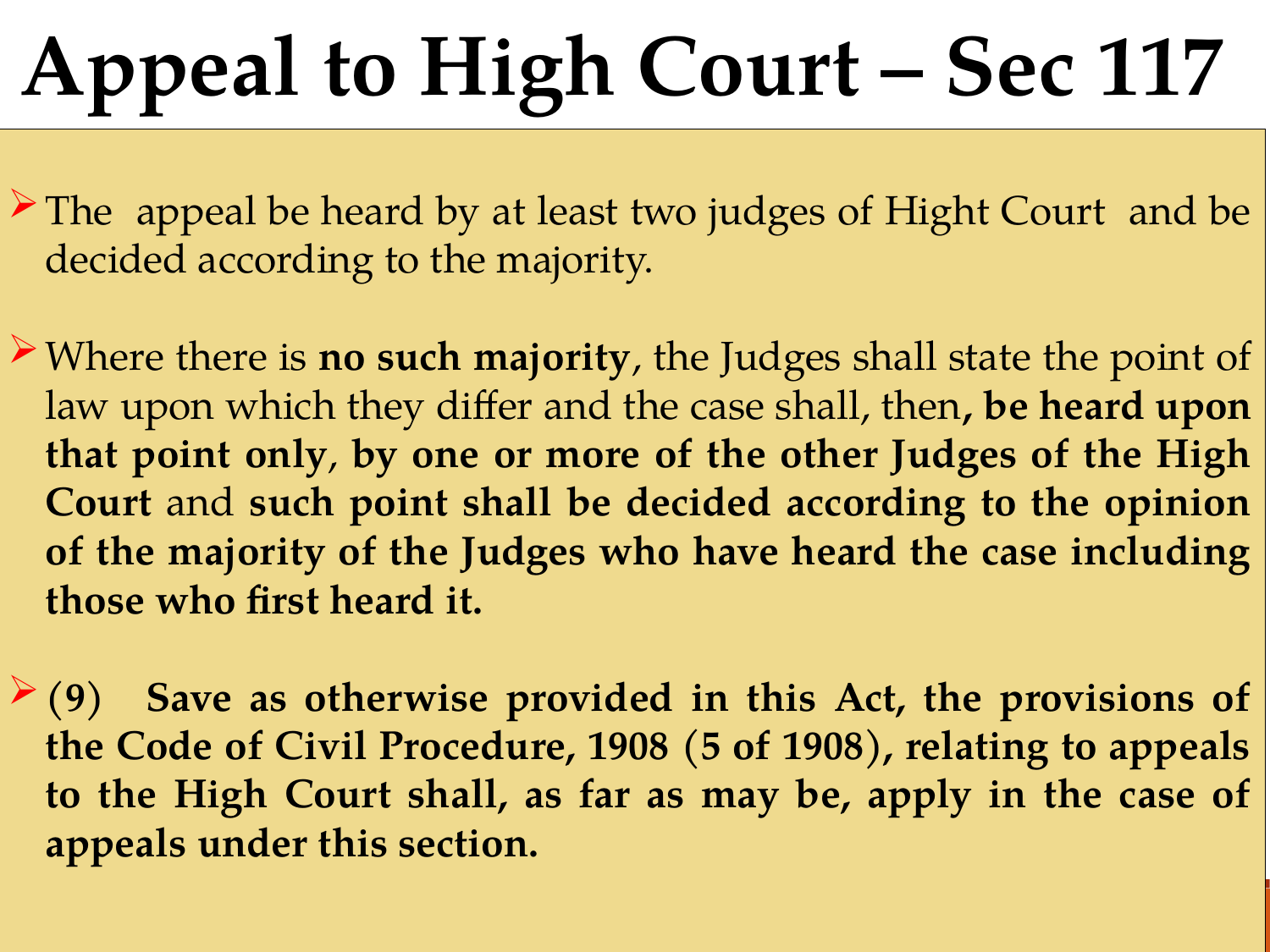

Appeal to High Court – Sec 117

The  appeal be heard by at least two judges of Hight Court  and be decided according to the majority.

Where there is no such majority, the Judges shall state the point of law upon which they differ and the case shall, then, be heard upon that point only, by one or more of the other Judges of the High Court and such point shall be decided according to the opinion of the majority of the Judges who have heard the case including those who first heard it.

(9) Save as otherwise provided in this Act, the provisions of the Code of Civil Procedure, 1908 (5 of 1908), relating to appeals to the High Court shall, as far as may be, apply in the case of appeals under this section.

66